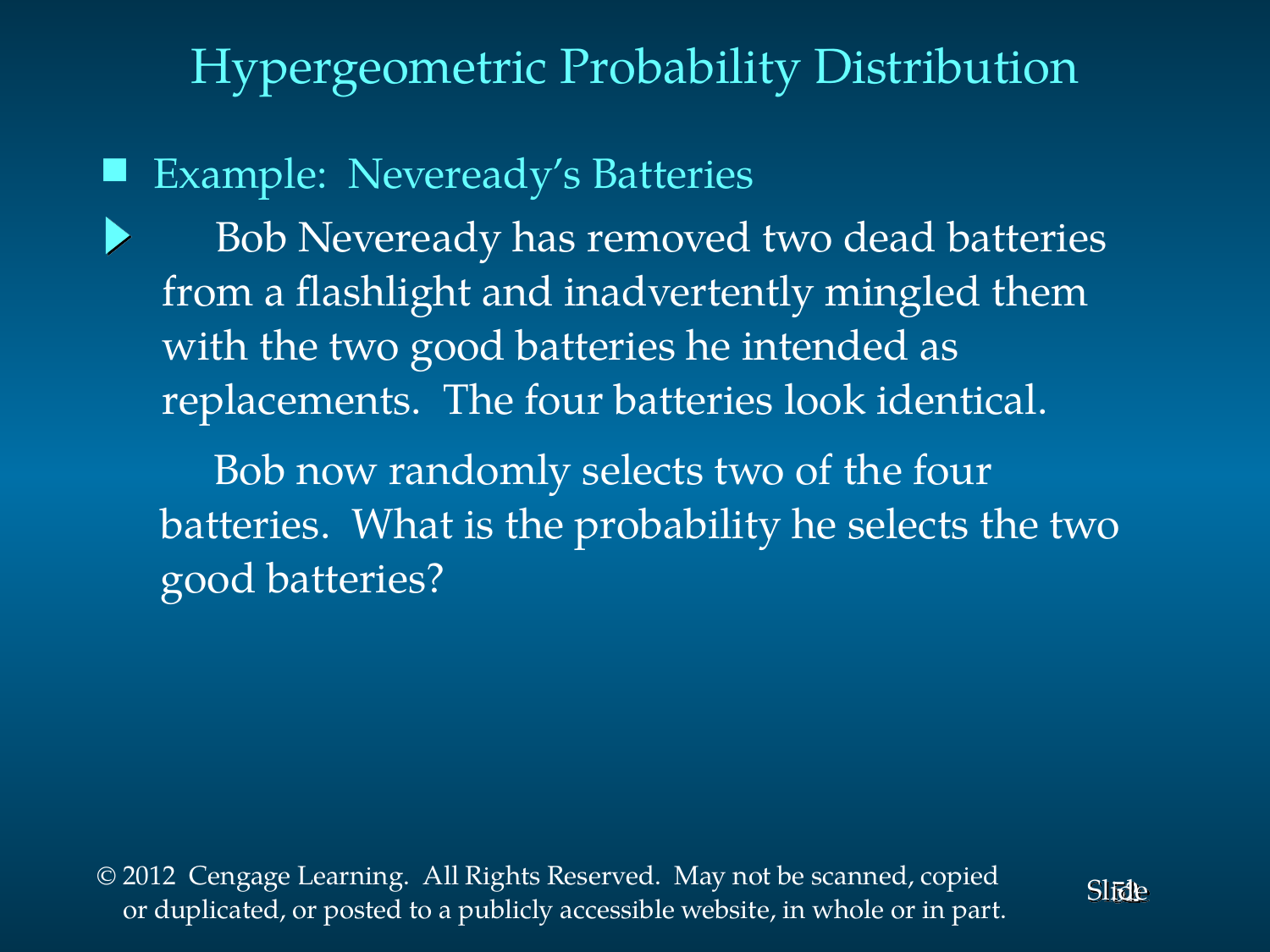

# Hypergeometric Probability Distribution
Example:  Neveready’s Batteries
     Bob Neveready has removed two dead batteries
from a flashlight and inadvertently mingled them
with the two good batteries he intended as
replacements.  The four batteries look identical.

     Bob now randomly selects two of the four
batteries.  What is the probability he selects the two
good batteries?